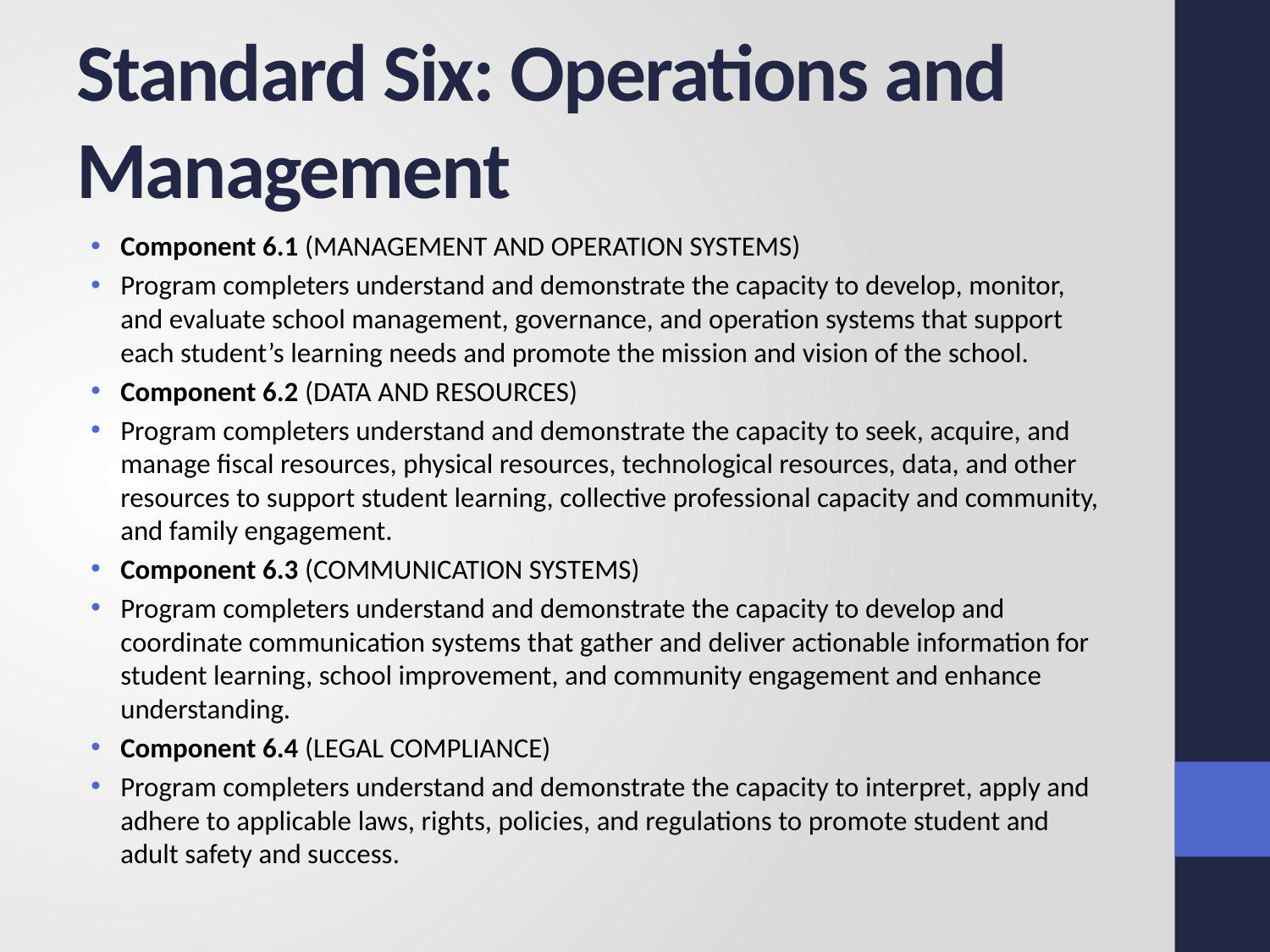

# Standard Six: Operations and Management
Component 6.1 (MANAGEMENT AND OPERATION SYSTEMS)
Program completers understand and demonstrate the capacity to develop, monitor, and evaluate school management, governance, and operation systems that support each student’s learning needs and promote the mission and vision of the school.
Component 6.2 (DATA AND RESOURCES)
Program completers understand and demonstrate the capacity to seek, acquire, and manage fiscal resources, physical resources, technological resources, data, and other resources to support student learning, collective professional capacity and community, and family engagement.
Component 6.3 (COMMUNICATION SYSTEMS)
Program completers understand and demonstrate the capacity to develop and coordinate communication systems that gather and deliver actionable information for student learning, school improvement, and community engagement and enhance understanding.
Component 6.4 (LEGAL COMPLIANCE)
Program completers understand and demonstrate the capacity to interpret, apply and adhere to applicable laws, rights, policies, and regulations to promote student and adult safety and success.